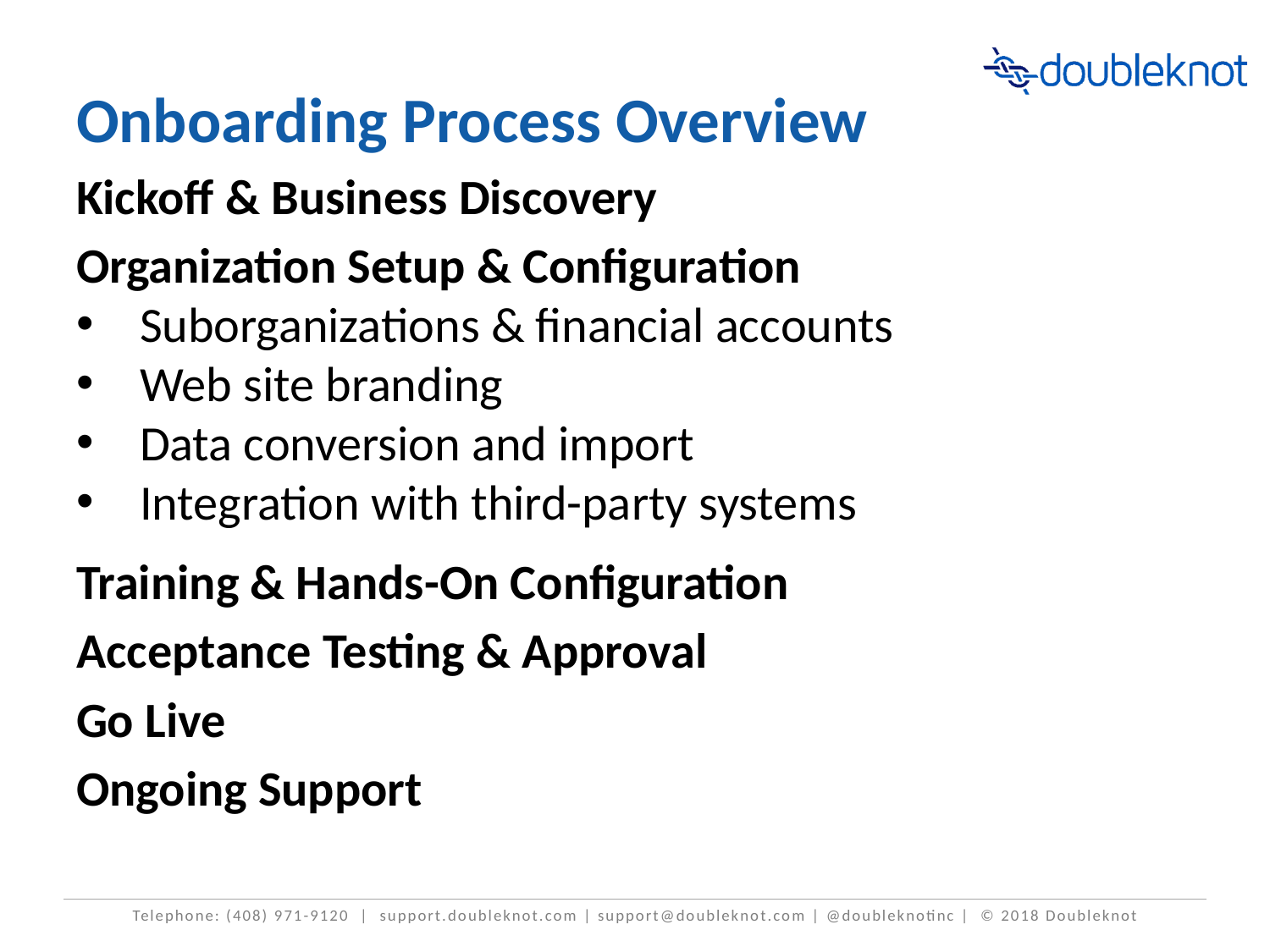

# Onboarding Process Overview
Kickoff & Business Discovery
Organization Setup & Configuration
Suborganizations & financial accounts
Web site branding
Data conversion and import
Integration with third-party systems
Training & Hands-On Configuration
Acceptance Testing & Approval
Go Live
Ongoing Support